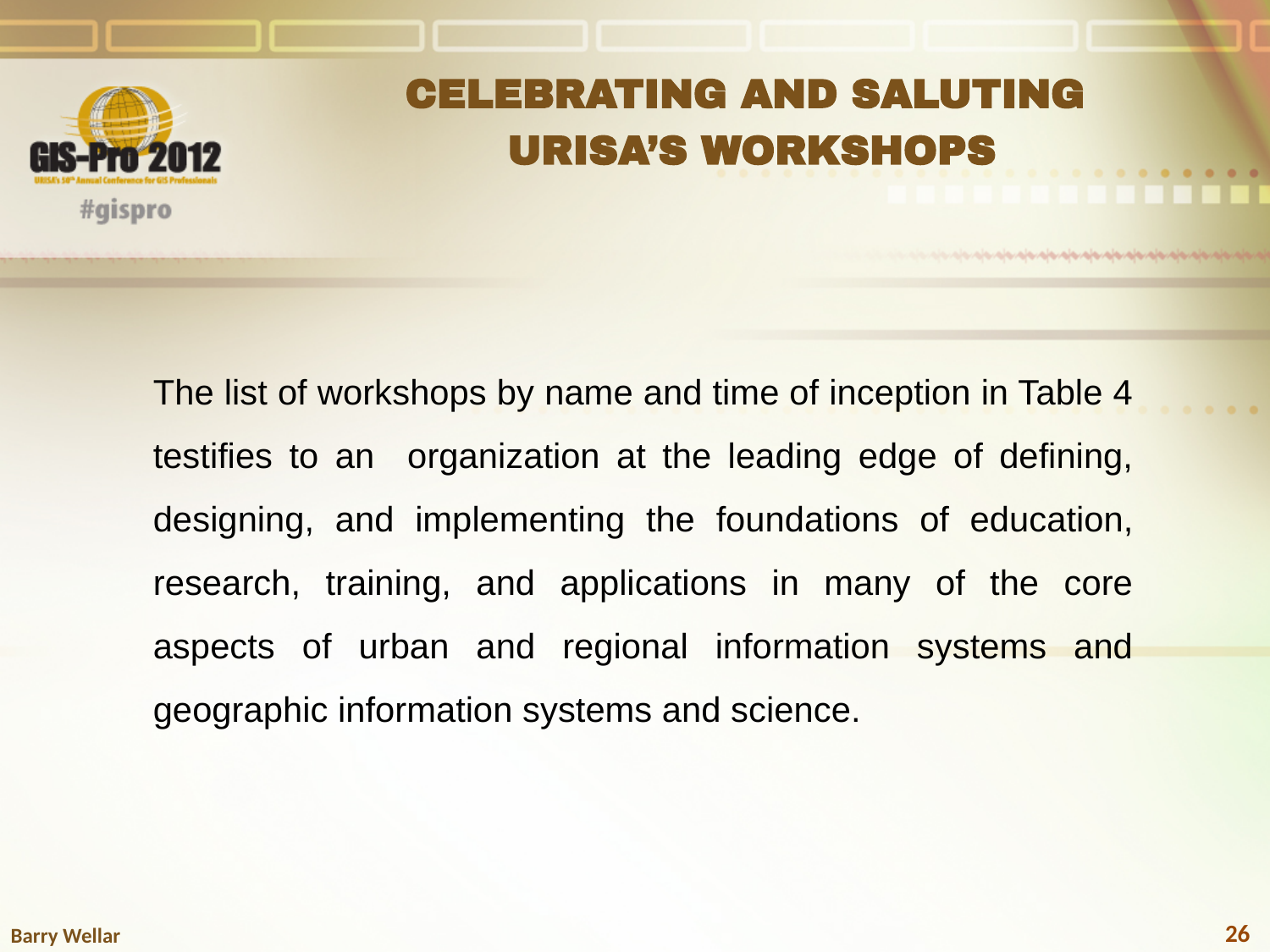

CELEBRATING AND SALUTING
URISA’S WORKSHOPS
The list of workshops by name and time of inception in Table 4 testifies to an  organization at the leading edge of defining, designing, and implementing the foundations of education, research, training, and applications in many of the core aspects of urban and regional information systems and geographic information systems and science.

26
Barry Wellar